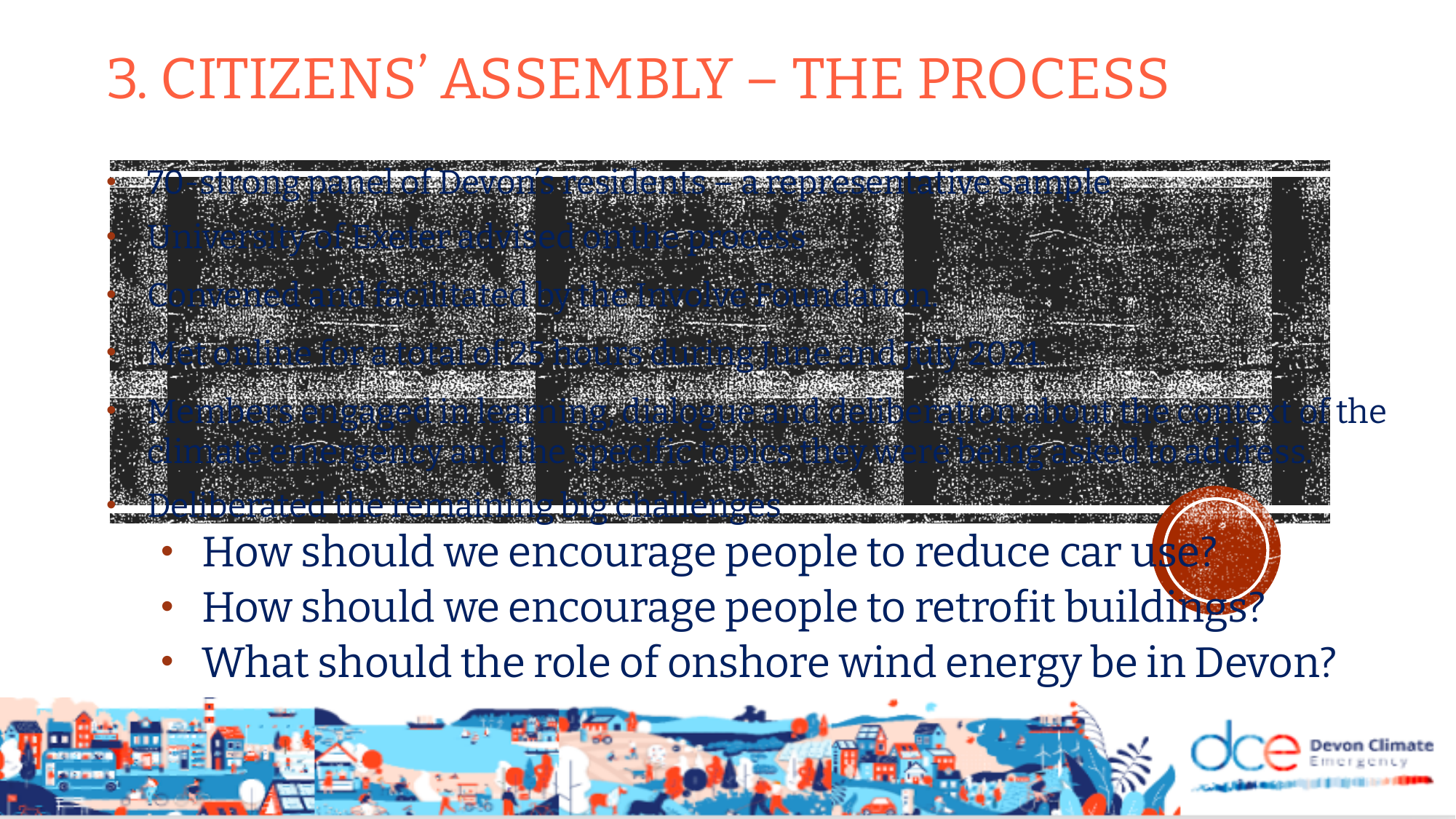

# 3. Citizens’ Assembly – The process
70-strong panel of Devon’s residents – a representative sample
University of Exeter advised on the process
Convened and facilitated by the Involve Foundation.
Met online for a total of 25 hours during June and July 2021.
Members engaged in learning, dialogue and deliberation about the context of the climate emergency and the specific topics they were being asked to address.
Deliberated the remaining big challenges
How should we encourage people to reduce car use?
How should we encourage people to retrofit buildings?
What should the role of onshore wind energy be in Devon?